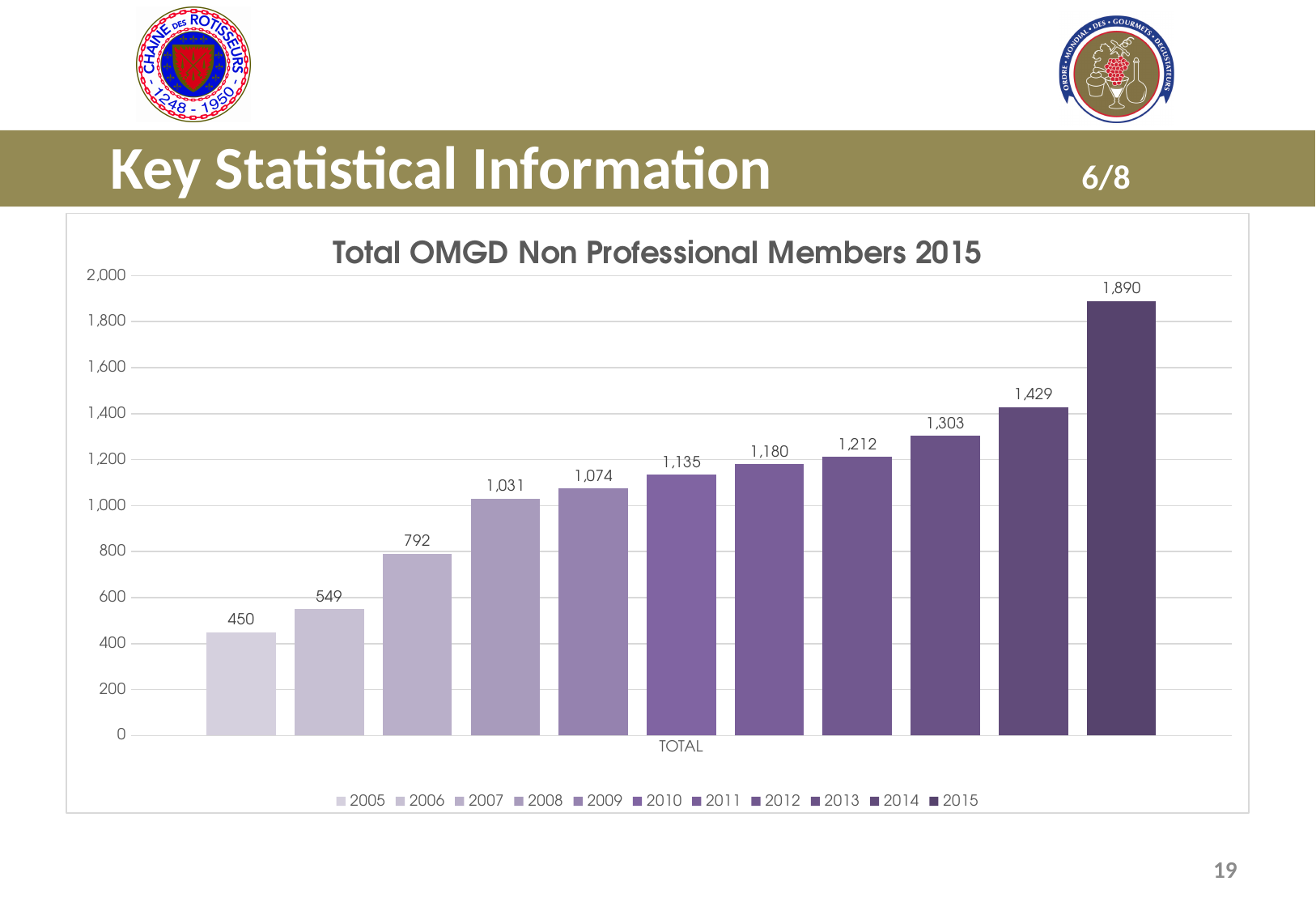

# Key Statistical Information			6/8

### Chart: Total OMGD Non Professional Members 2015

| Category | 2005 | 2006 | 2007 | 2008 | 2009 | 2010 | 2011 | 2012 | 2013 | 2014 | 2015 |
|---|---|---|---|---|---|---|---|---|---|---|---|
| TOTAL | 450.0 | 549.0 | 792.0 | 1031.0 | 1074.0 | 1135.0 | 1180.0 | 1212.0 | 1303.0 | 1429.0 | 1890.0 |
19